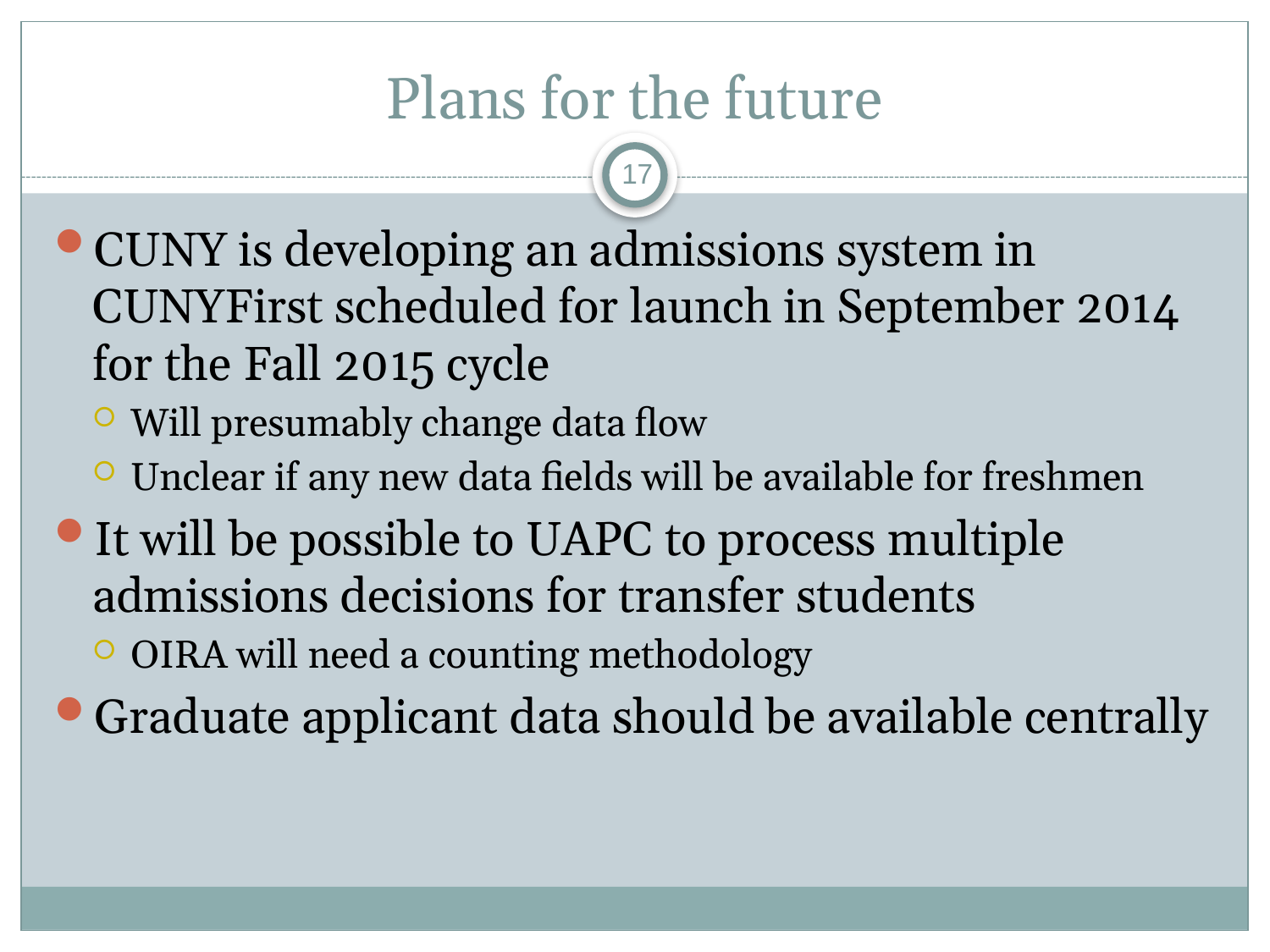

# Plans for the future
17
CUNY is developing an admissions system in CUNYFirst scheduled for launch in September 2014 for the Fall 2015 cycle
Will presumably change data flow
Unclear if any new data fields will be available for freshmen
It will be possible to UAPC to process multiple admissions decisions for transfer students
OIRA will need a counting methodology
Graduate applicant data should be available centrally